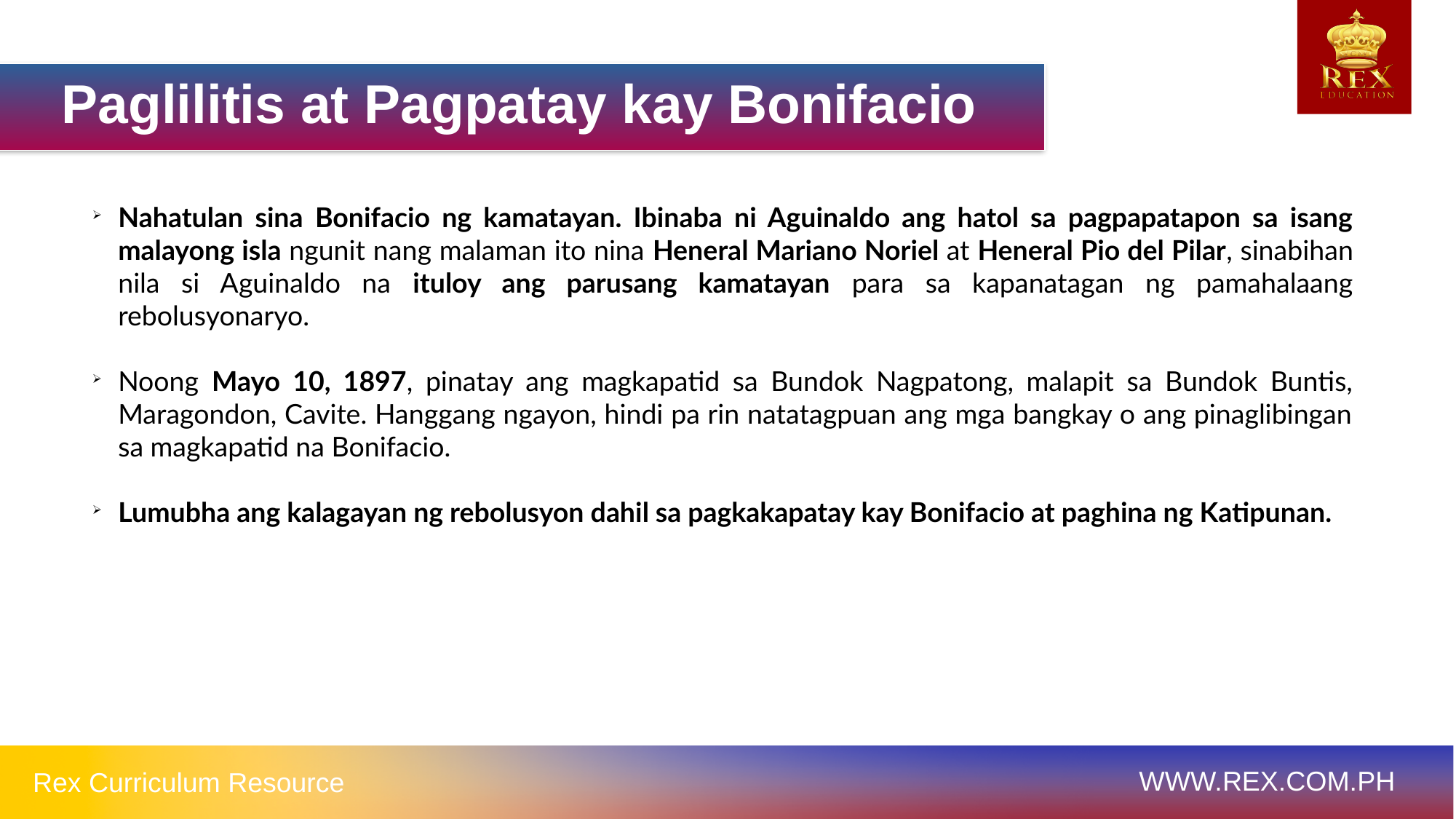

Paglilitis at Pagpatay kay Bonifacio

Nahatulan sina Bonifacio ng kamatayan. Ibinaba ni Aguinaldo ang hatol sa pagpapatapon sa isang malayong isla ngunit nang malaman ito nina Heneral Mariano Noriel at Heneral Pio del Pilar, sinabihan nila si Aguinaldo na ituloy ang parusang kamatayan para sa kapanatagan ng pamahalaang rebolusyonaryo.

Noong Mayo 10, 1897, pinatay ang magkapatid sa Bundok Nagpatong, malapit sa Bundok Buntis, Maragondon, Cavite. Hanggang ngayon, hindi pa rin natatagpuan ang mga bangkay o ang pinaglibingan sa magkapatid na Bonifacio.

Lumubha ang kalagayan ng rebolusyon dahil sa pagkakapatay kay Bonifacio at paghina ng Katipunan.